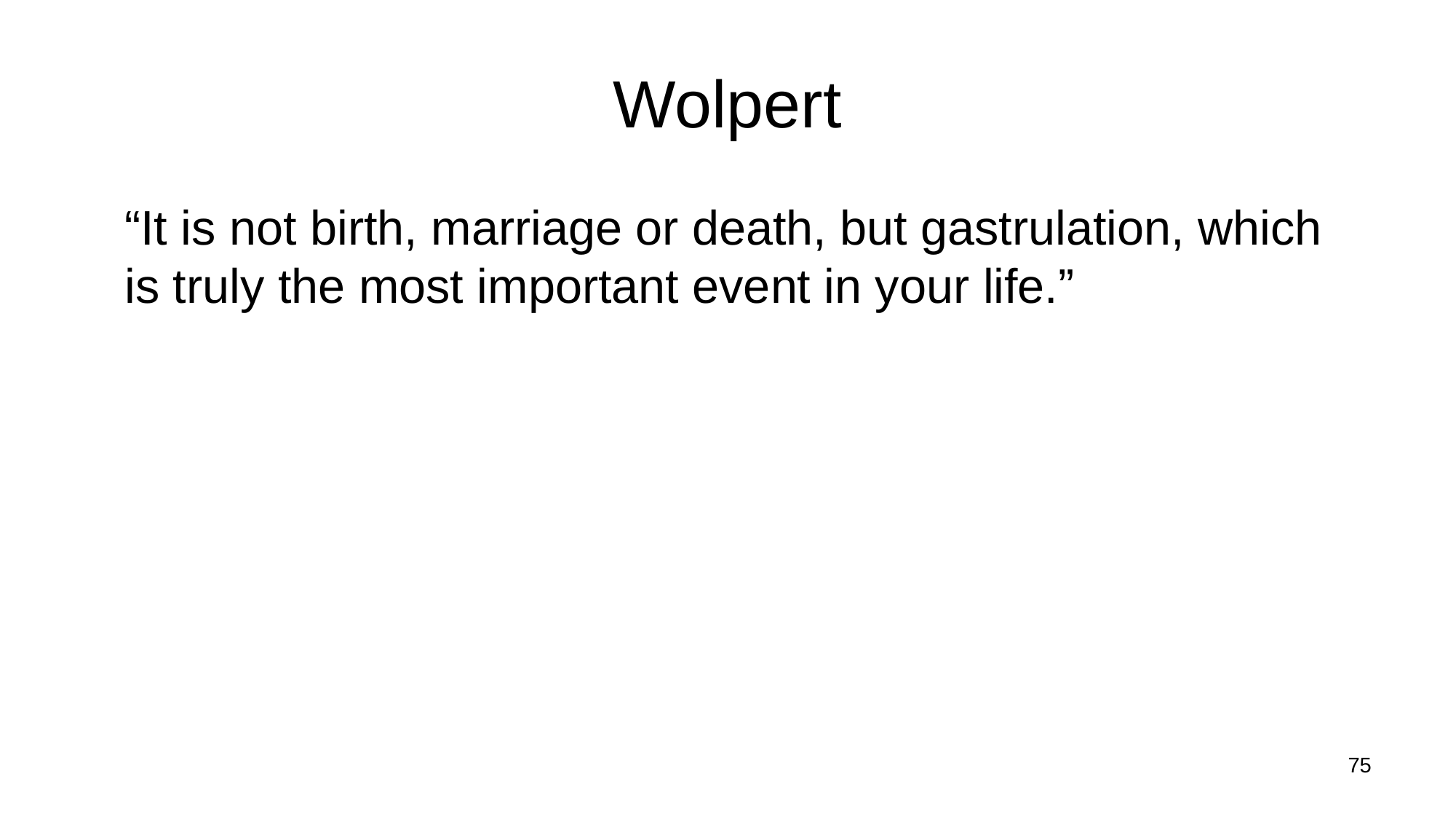

# Wolpert
	“It is not birth, marriage or death, but gastrulation, which is truly the most important event in your life.”
75